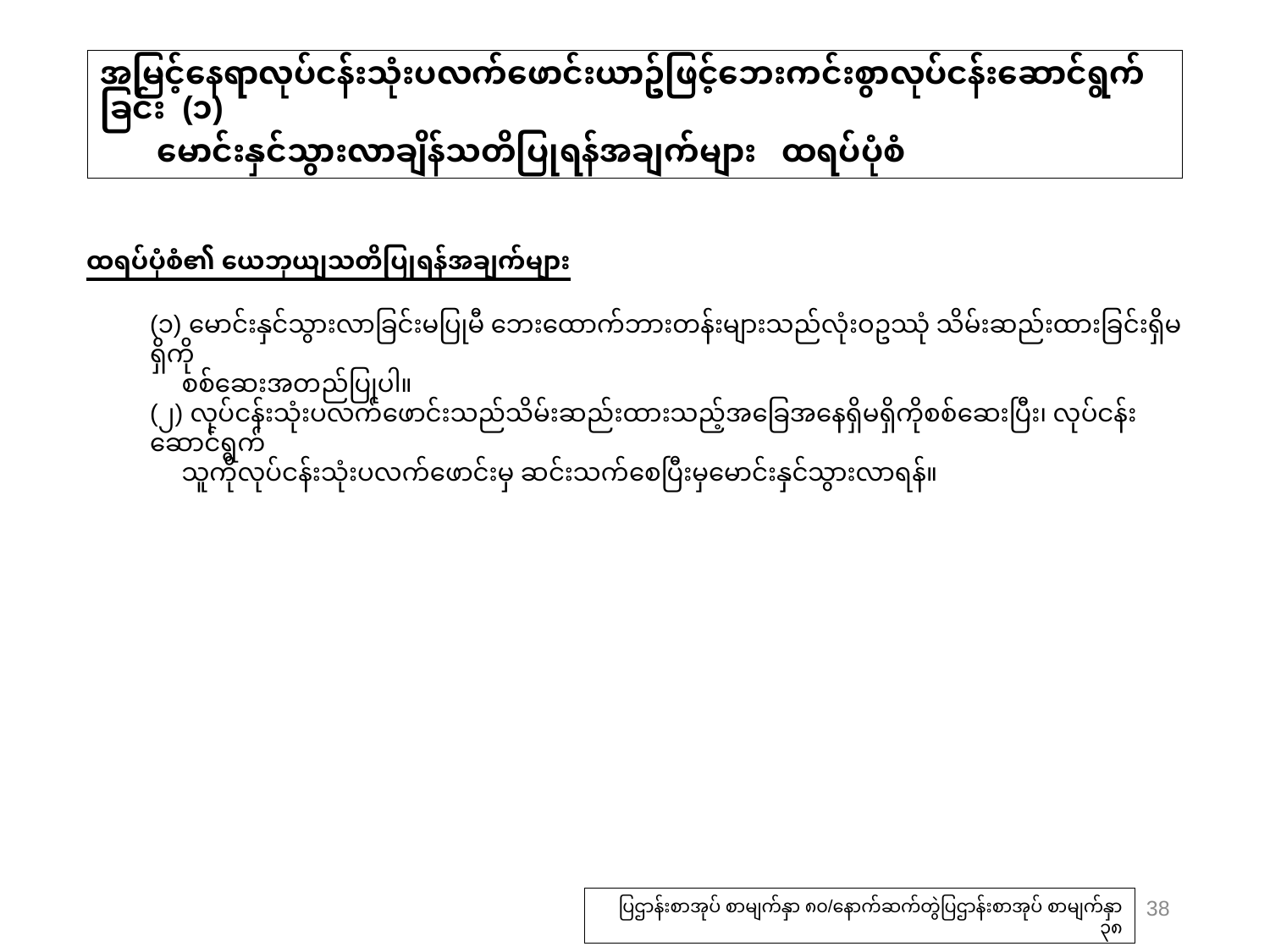

# အမြင့်နေရာလုပ်ငန်းသုံးပလက်ဖောင်းယာဥ်ဖြင့်ဘေးကင်းစွာလုပ်ငန်းဆောင်ရွက်ခြင်း  (၁) 　 မောင်းနှင်သွားလာချိန်သတိပြုရန်အချက်များ   ထရပ်ပုံစံ

ထရပ်ပုံစံ၏ ယေဘုယျသတိပြုရန်အချက်များ

(၁) မောင်းနှင်သွားလာခြင်းမပြုမီ ဘေးထောက်ဘားတန်းများသည်လုံးဝဥဿုံ သိမ်းဆည်းထားခြင်းရှိမရှိကို
     စစ်‌ဆေးအတည်ပြုပါ။
(၂) လုပ်ငန်းသုံးပလက်ဖောင်းသည်သိမ်းဆည်းထားသည့်အခြေအနေရှိမရှိကိုစစ်ဆေးပြီး၊ လုပ်ငန်းဆောင်ရွက်
     သူကိုလုပ်ငန်းသုံးပလက်ဖောင်းမှ ဆင်းသက်စေပြီးမှမောင်းနှင်သွားလာရန်။

38
ပြဌာန်းစာအုပ် စာမျက်နှာ ၈၀/နောက်ဆက်တွဲပြဌာန်းစာအုပ် စာမျက်နှာ ၃၈